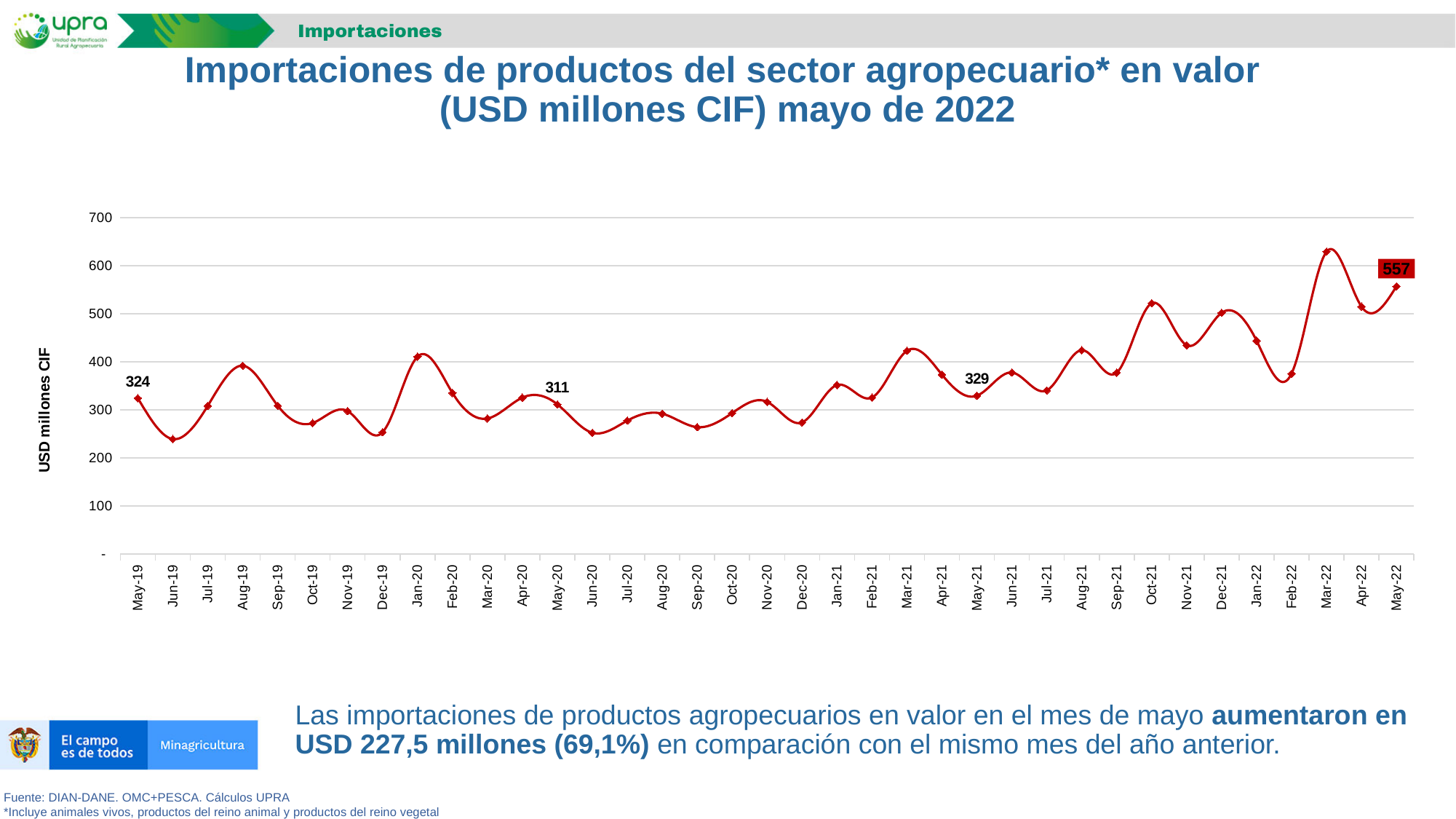

Importaciones
# Importaciones de productos del sector agropecuario* en valor (USD millones CIF) mayo de 2022

### Chart

| Category |  |
|---|---|
| 43586 | 324.24674042 |
| 43617 | 239.09815588 |
| 43647 | 308.1914115399999 |
| 43678 | 391.74414593 |
| 43709 | 308.58220910999995 |
| 43739 | 272.58310002999997 |
| 43770 | 297.28825496000013 |
| 43800 | 253.24587039000002 |
| 43831 | 410.52006689999996 |
| 43862 | 334.94221431 |
| 43891 | 281.9468843 |
| 43922 | 325.33442899000005 |
| 43952 | 311.3073360500001 |
| 43983 | 252.19256649 |
| 44013 | 277.45872647000004 |
| 44044 | 291.8322300900001 |
| 44075 | 263.99027795999996 |
| 44105 | 293.19696048000003 |
| 44136 | 316.49474863000006 |
| 44166 | 273.78758547 |
| 44197 | 351.58336044 |
| 44228 | 325.48931869000006 |
| 44256 | 422.76643724 |
| 44287 | 373.17523819000013 |
| 44317 | 329.28131010999994 |
| 44348 | 377.43757115999995 |
| 44378 | 340.44413699 |
| 44409 | 424.0286461999999 |
| 44440 | 377.2969821622559 |
| 44470 | 521.7654899017195 |
| 44501 | 434.3454111011862 |
| 44531 | 501.7421150140463 |
| 44562 | 443.6798072355582 |
| 44593 | 375.2941729388531 |
| 44621 | 628.9166890195995 |
| 44652 | 514.739356731987 |
| 44682 | 556.7490446245673 |
Las importaciones de productos agropecuarios en valor en el mes de mayo aumentaron en USD 227,5 millones (69,1%) en comparación con el mismo mes del año anterior.
Fuente: DIAN-DANE. OMC+PESCA. Cálculos UPRA
*Incluye animales vivos, productos del reino animal y productos del reino vegetal